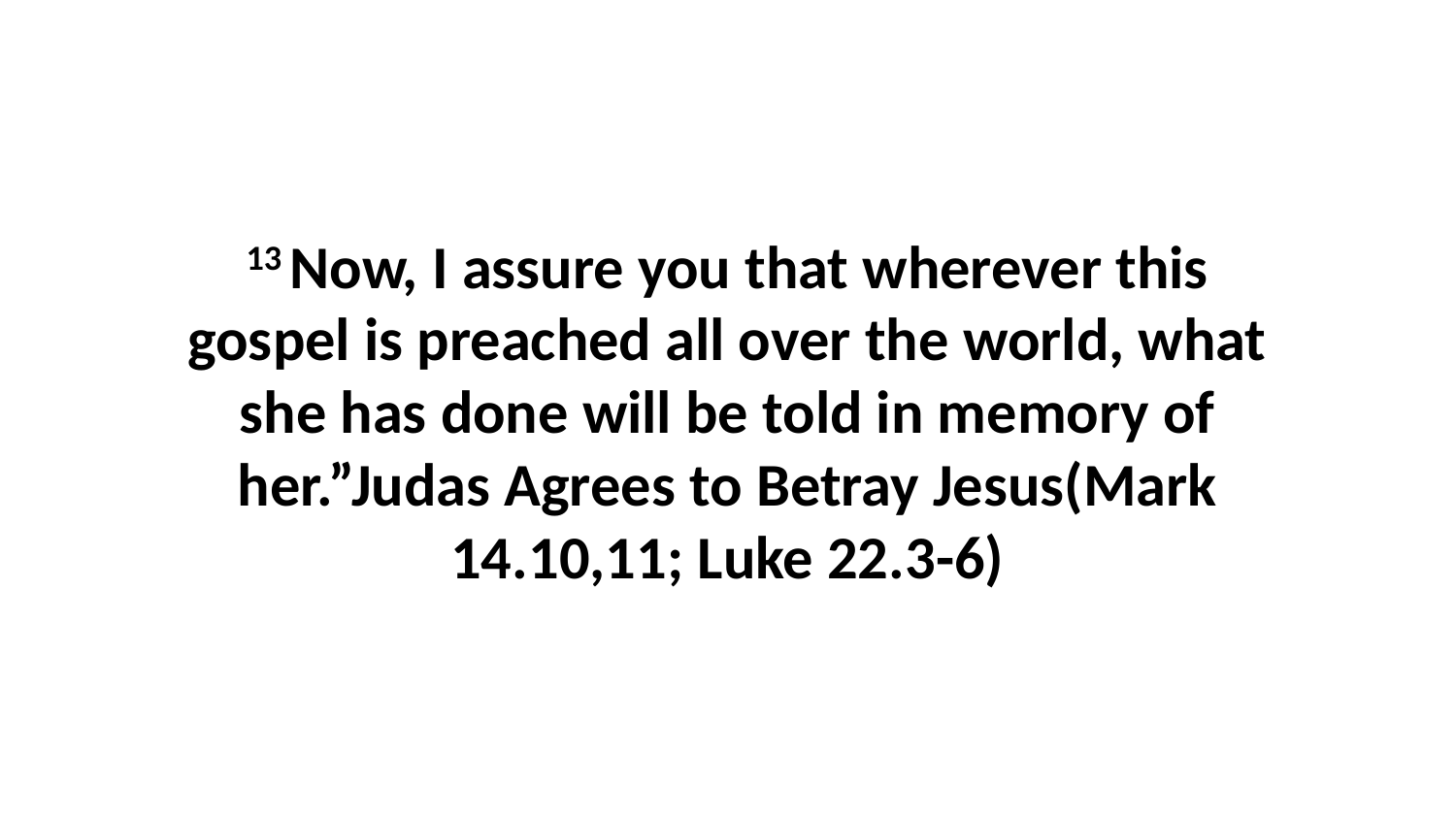

13 Now, I assure you that wherever this gospel is preached all over the world, what she has done will be told in memory of her.”Judas Agrees to Betray Jesus(Mark 14.10,11; Luke 22.3-6)